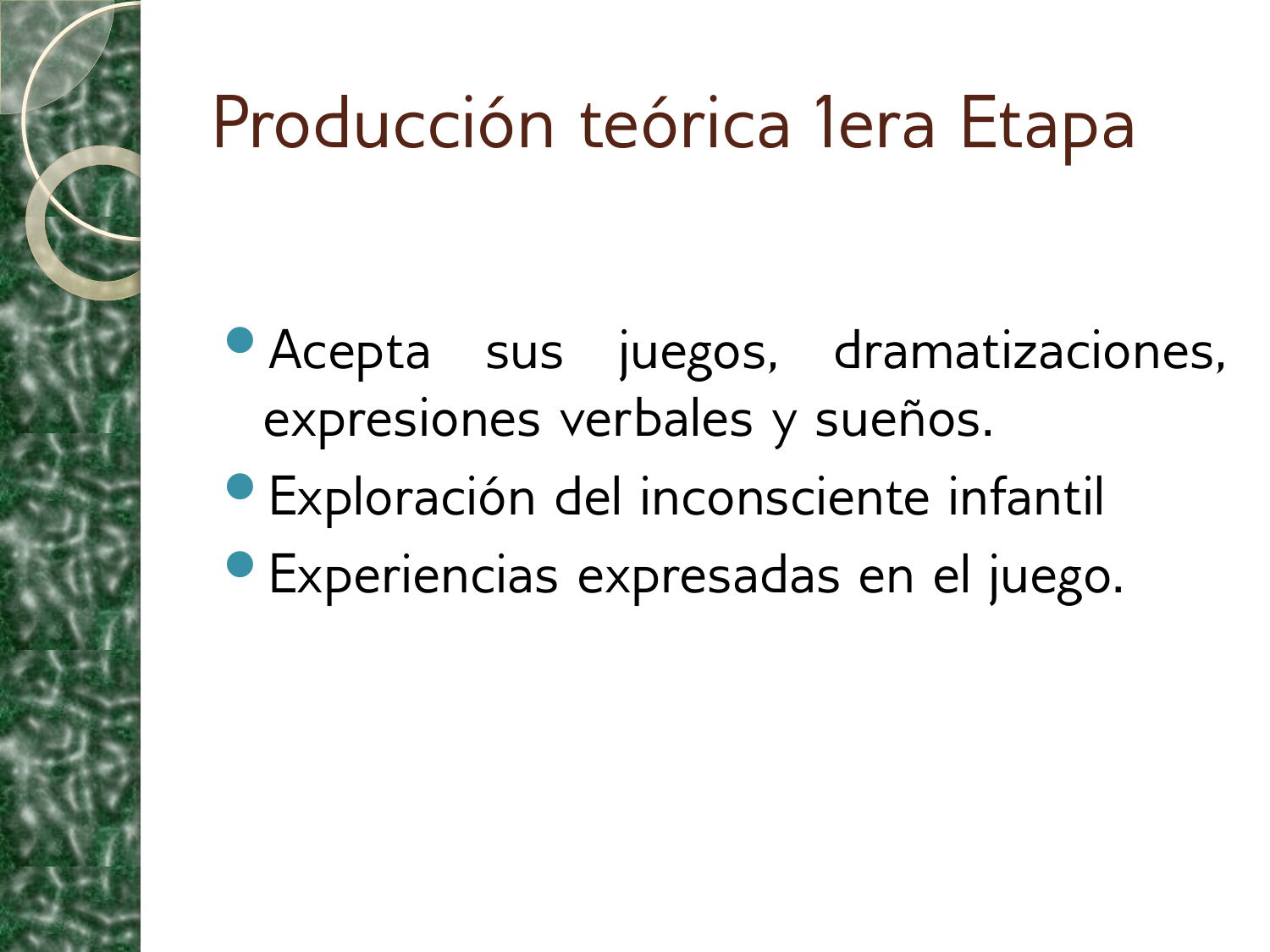

# Producción teórica 1era Etapa
Acepta sus juegos, dramatizaciones, expresiones verbales y sueños.
Exploración del inconsciente infantil
Experiencias expresadas en el juego.